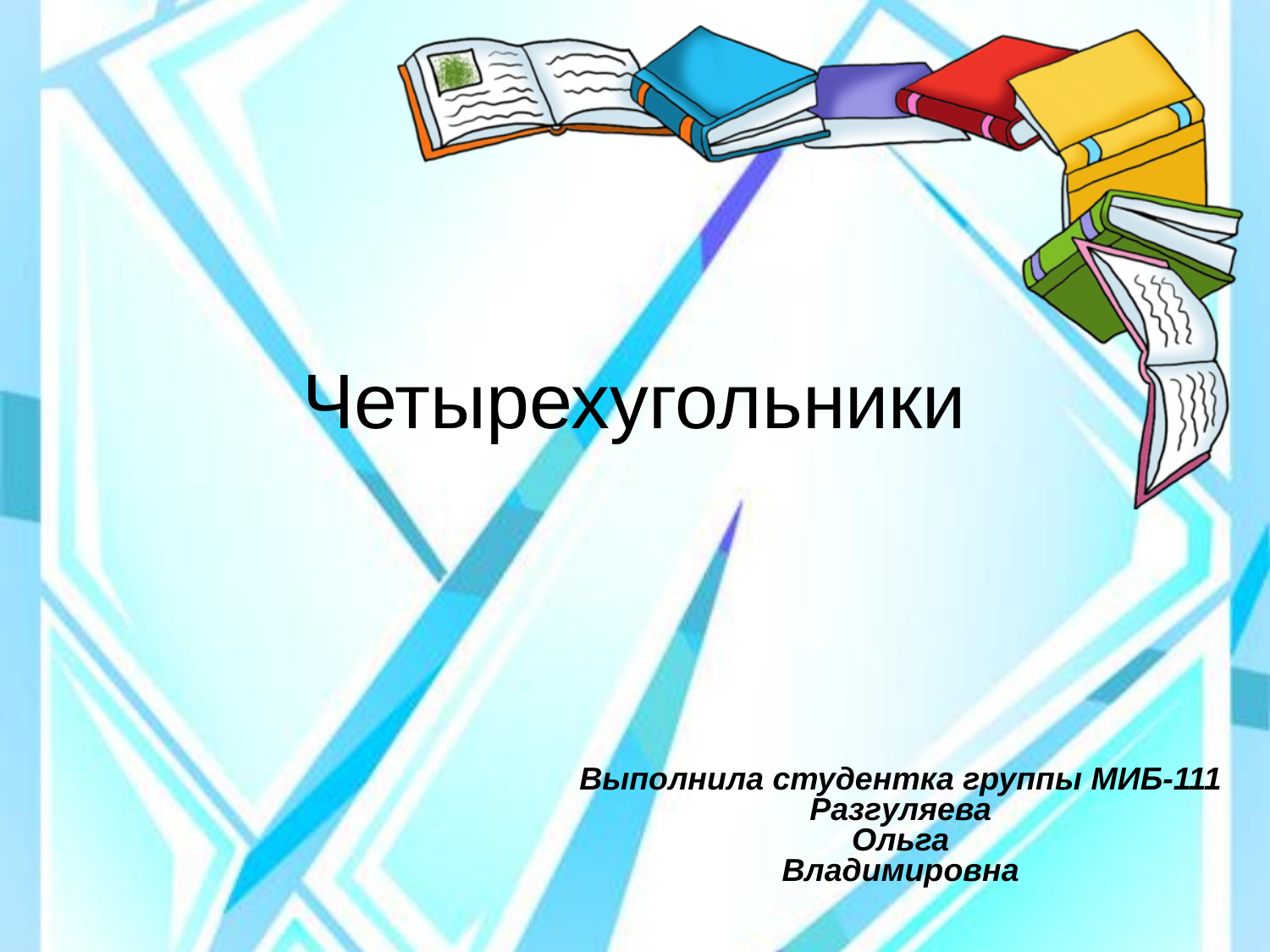

Четырехугольники
Выполнила студентка группы МИБ-111
Разгуляева
Ольга
Владимировна